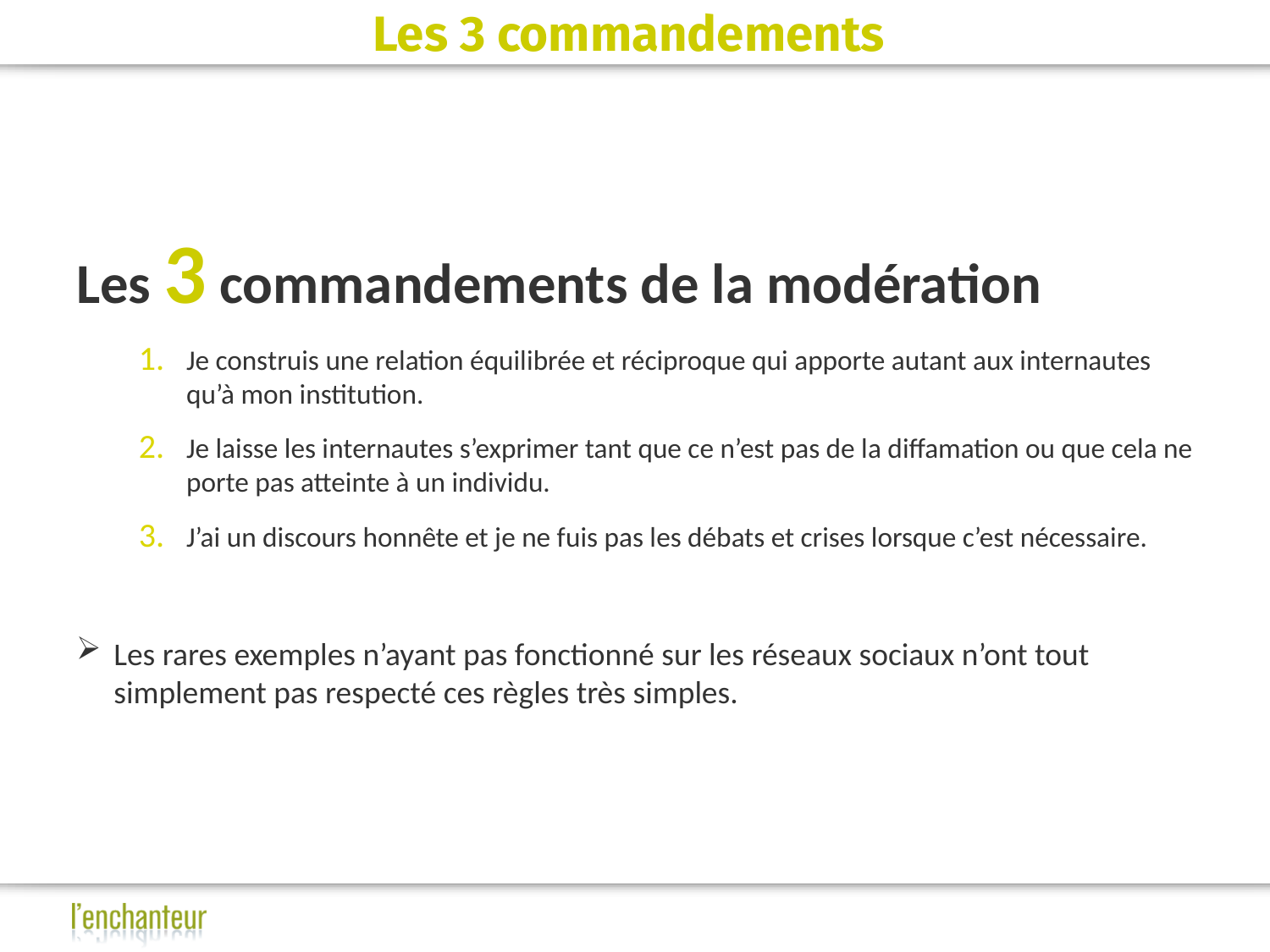

# Les 3 commandements
Les 3 commandements de la modération
Je construis une relation équilibrée et réciproque qui apporte autant aux internautes qu’à mon institution.
Je laisse les internautes s’exprimer tant que ce n’est pas de la diffamation ou que cela ne porte pas atteinte à un individu.
J’ai un discours honnête et je ne fuis pas les débats et crises lorsque c’est nécessaire.

Les rares exemples n’ayant pas fonctionné sur les réseaux sociaux n’ont tout simplement pas respecté ces règles très simples.